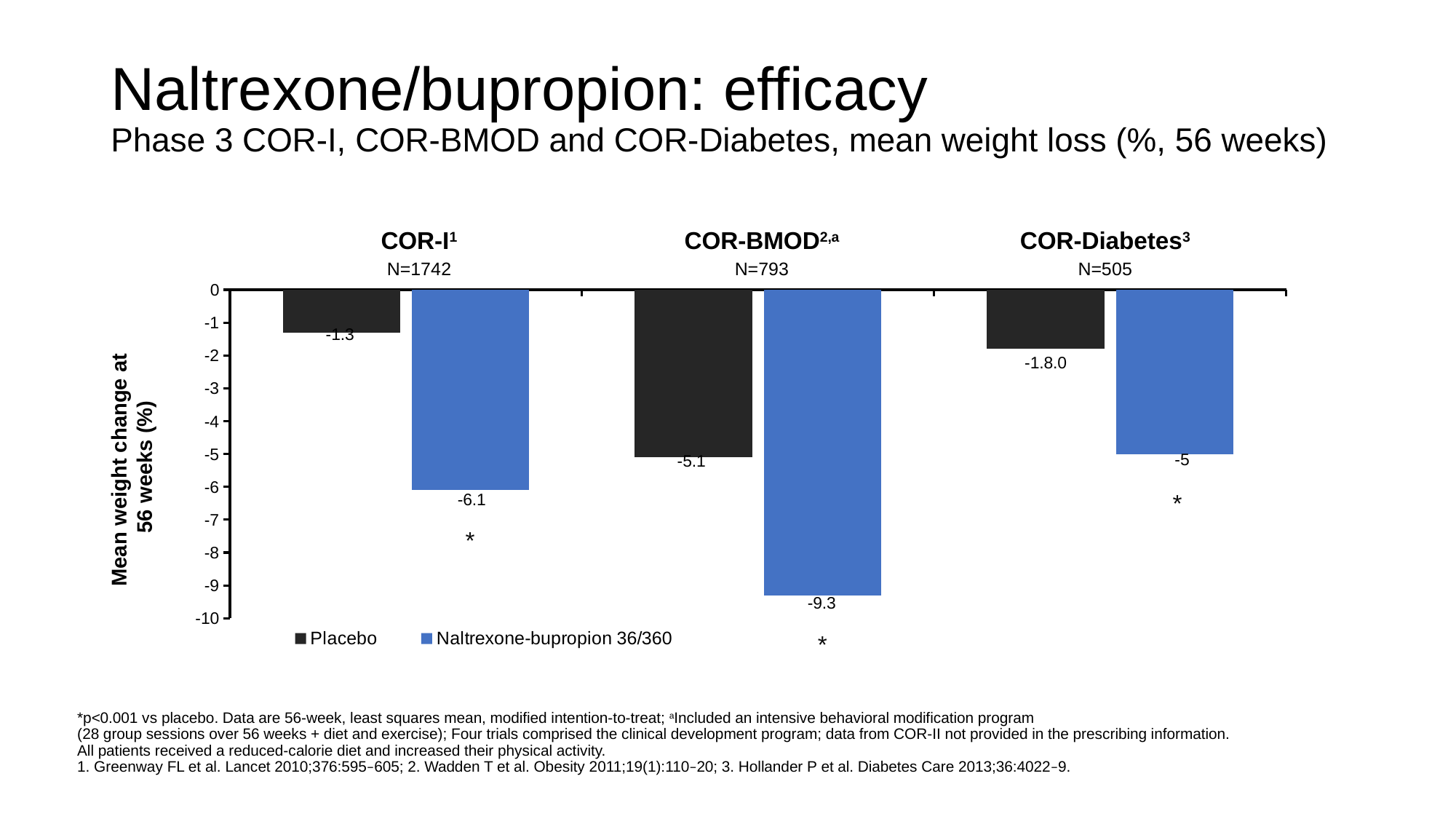

# Naltrexone/bupropion: efficacy Phase 3 COR-I, COR-BMOD and COR-Diabetes, mean weight loss (%, 56 weeks)

### Chart

| Category | Placebo | Naltrexone-bupropion 36/360 |
|---|---|---|
| COR-I | -1.3 | -6.1 |
| COR-BMOD | -5.1 | -9.3 |
| COR-Diabetes | -1.8 | -5.0 |
COR-I1
COR-BMOD2,a
COR-Diabetes3
N=1742
N=793
N=505
Mean weight change at
56 weeks (%)
*
*
*
*p<0.001 vs placebo. Data are 56-week, least squares mean, modified intention-to-treat; aIncluded an intensive behavioral modification program
(28 group sessions over 56 weeks + diet and exercise); Four trials comprised the clinical development program; data from COR-II not provided in the prescribing information.
All patients received a reduced-calorie diet and increased their physical activity.
1. Greenway FL et al. Lancet 2010;376:595–605; 2. Wadden T et al. Obesity 2011;19(1):110–20; 3. Hollander P et al. Diabetes Care 2013;36:4022–9.